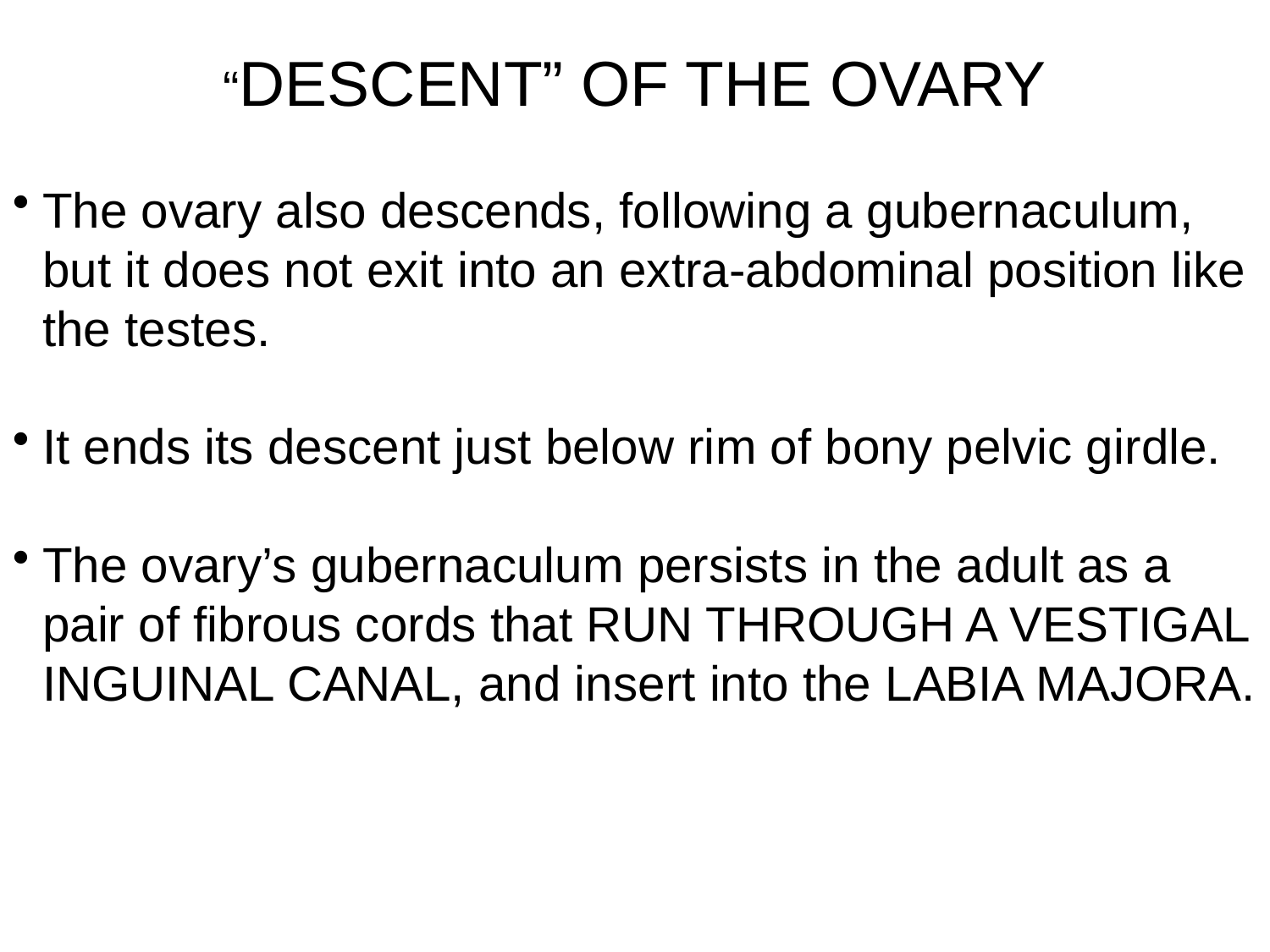

“DESCENT” OF THE OVARY

The ovary also descends, following a gubernaculum, but it does not exit into an extra-abdominal position like the testes.

It ends its descent just below rim of bony pelvic girdle.

The ovary’s gubernaculum persists in the adult as a pair of fibrous cords that RUN THROUGH A VESTIGAL INGUINAL CANAL, and insert into the LABIA MAJORA.